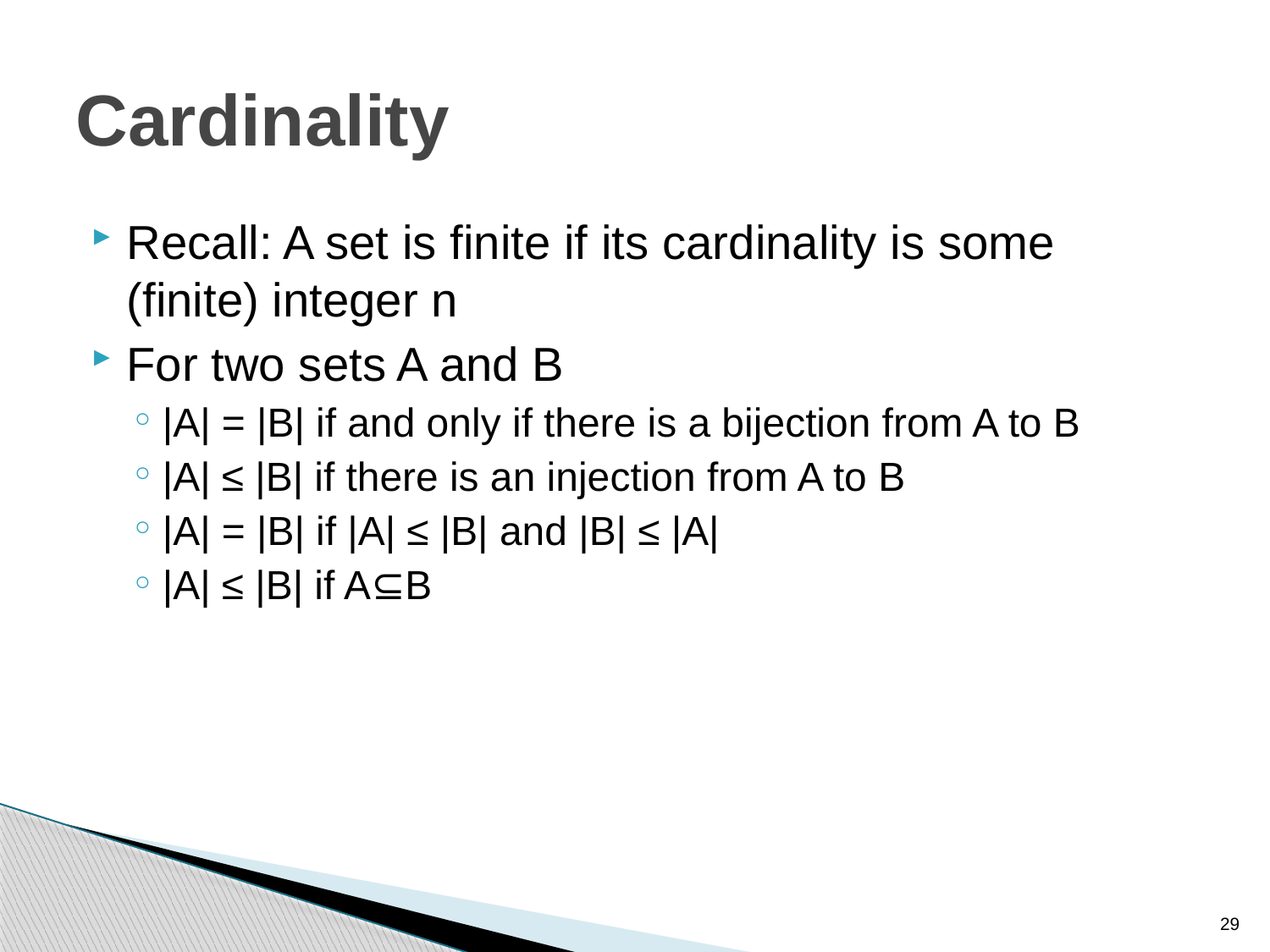

# Cardinality
Recall: A set is finite if its cardinality is some (finite) integer n
For two sets A and B
|A| = |B| if and only if there is a bijection from A to B
|A| ≤ |B| if there is an injection from A to B
|A| = |B| if |A| ≤ |B| and |B| ≤ |A|
|A| ≤ |B| if A⊆B
29